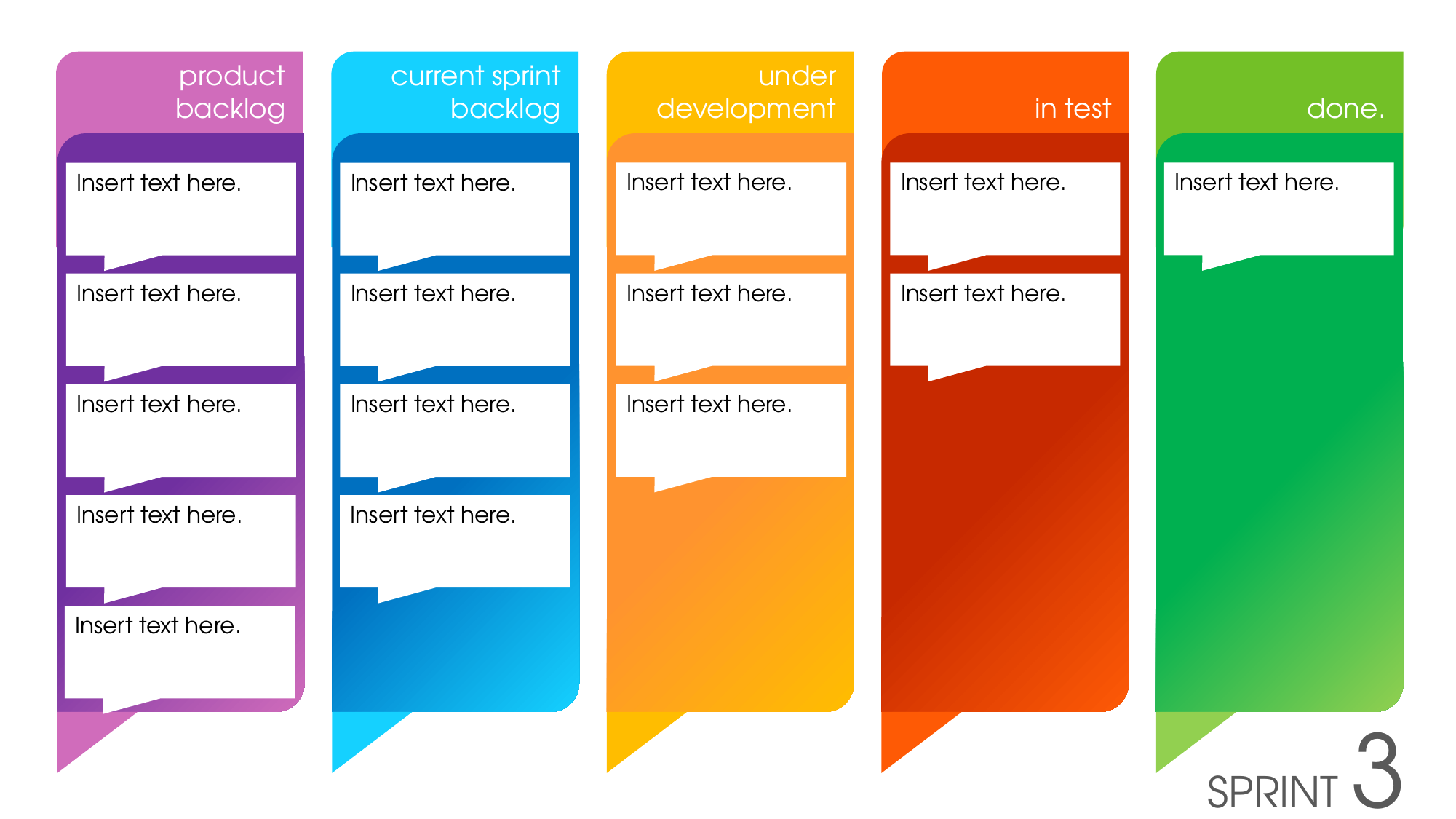

product backlog
current sprint backlog
under development

in test
done.

Insert text here.
Insert text here.
Insert text here.
Insert text here.
Insert text here.
Insert text here.
Insert text here.
Insert text here.
Insert text here.
Insert text here.
Insert text here.
Insert text here.
Insert text here.
Insert text here.
Insert text here.
SPRINT 3